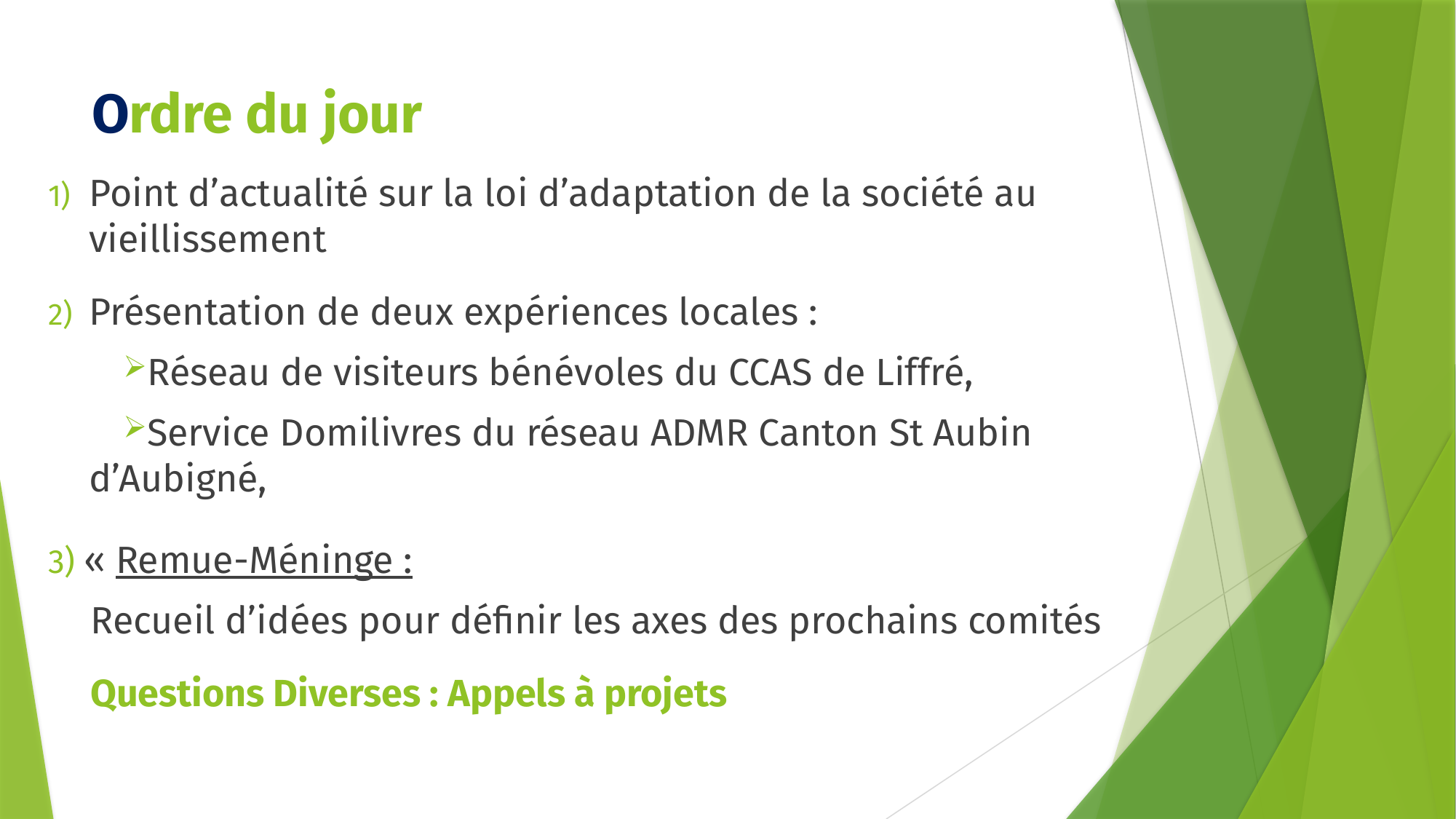

# Ordre du jour
Point d’actualité sur la loi d’adaptation de la société au vieillissement
Présentation de deux expériences locales :
Réseau de visiteurs bénévoles du CCAS de Liffré,
Service Domilivres du réseau ADMR Canton St Aubin d’Aubigné,
3) « Remue-Méninge :
Recueil d’idées pour définir les axes des prochains comités
Questions Diverses : Appels à projets